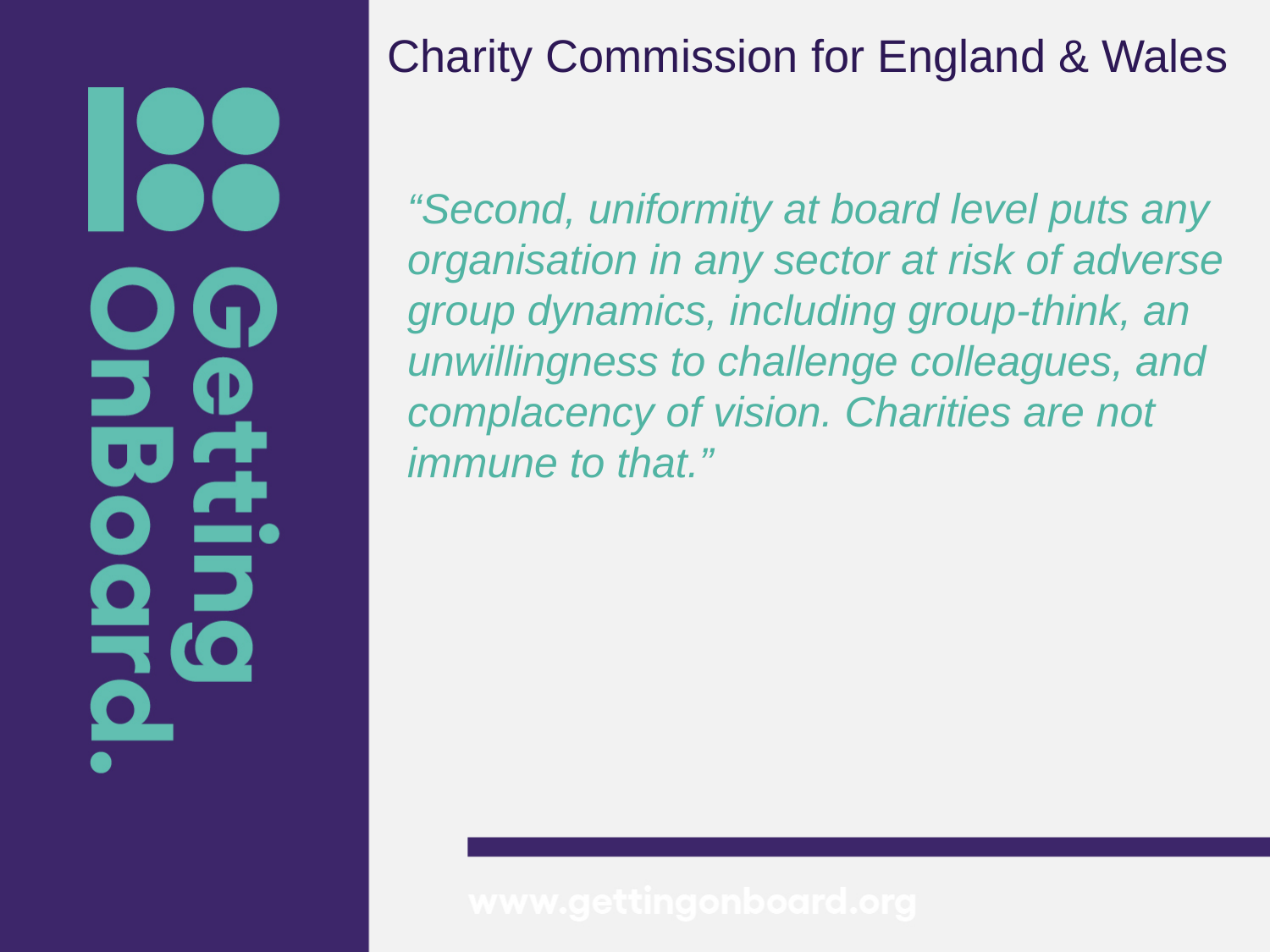

# Charity Commission for England & Wales

“Second, uniformity at board level puts any organisation in any sector at risk of adverse group dynamics, including group-think, an unwillingness to challenge colleagues, and complacency of vision. Charities are not immune to that.”